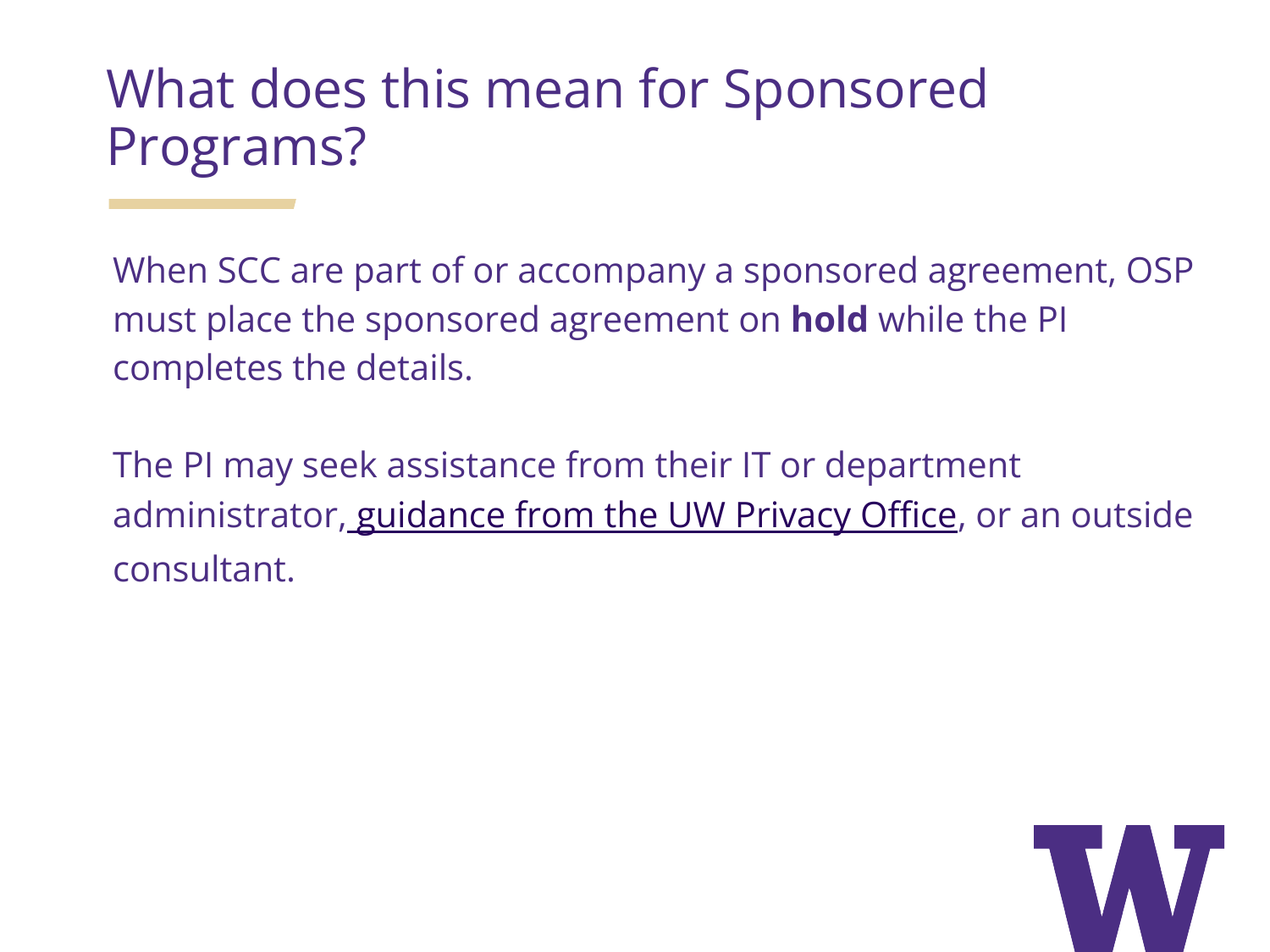

What does this mean for Sponsored Programs?
When SCC are part of or accompany a sponsored agreement, OSP must place the sponsored agreement on hold while the PI completes the details.

The PI may seek assistance from their IT or department administrator, guidance from the UW Privacy Office, or an outside consultant.